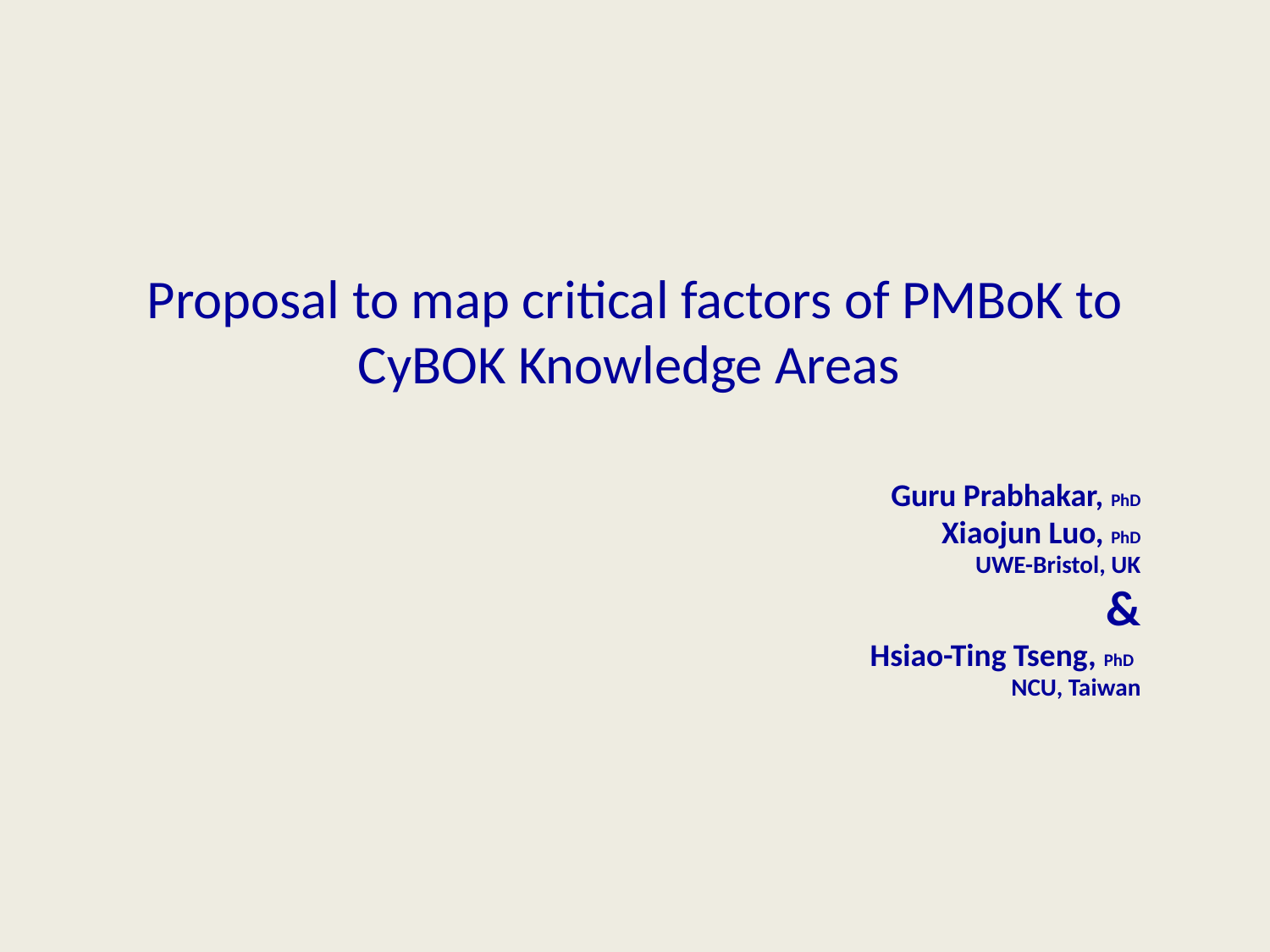

# Proposal to map critical factors of PMBoK to CyBOK Knowledge Areas
Guru Prabhakar, PhD
Xiaojun Luo, PhD
UWE-Bristol, UK
&
Hsiao-Ting Tseng, PhD
NCU, Taiwan